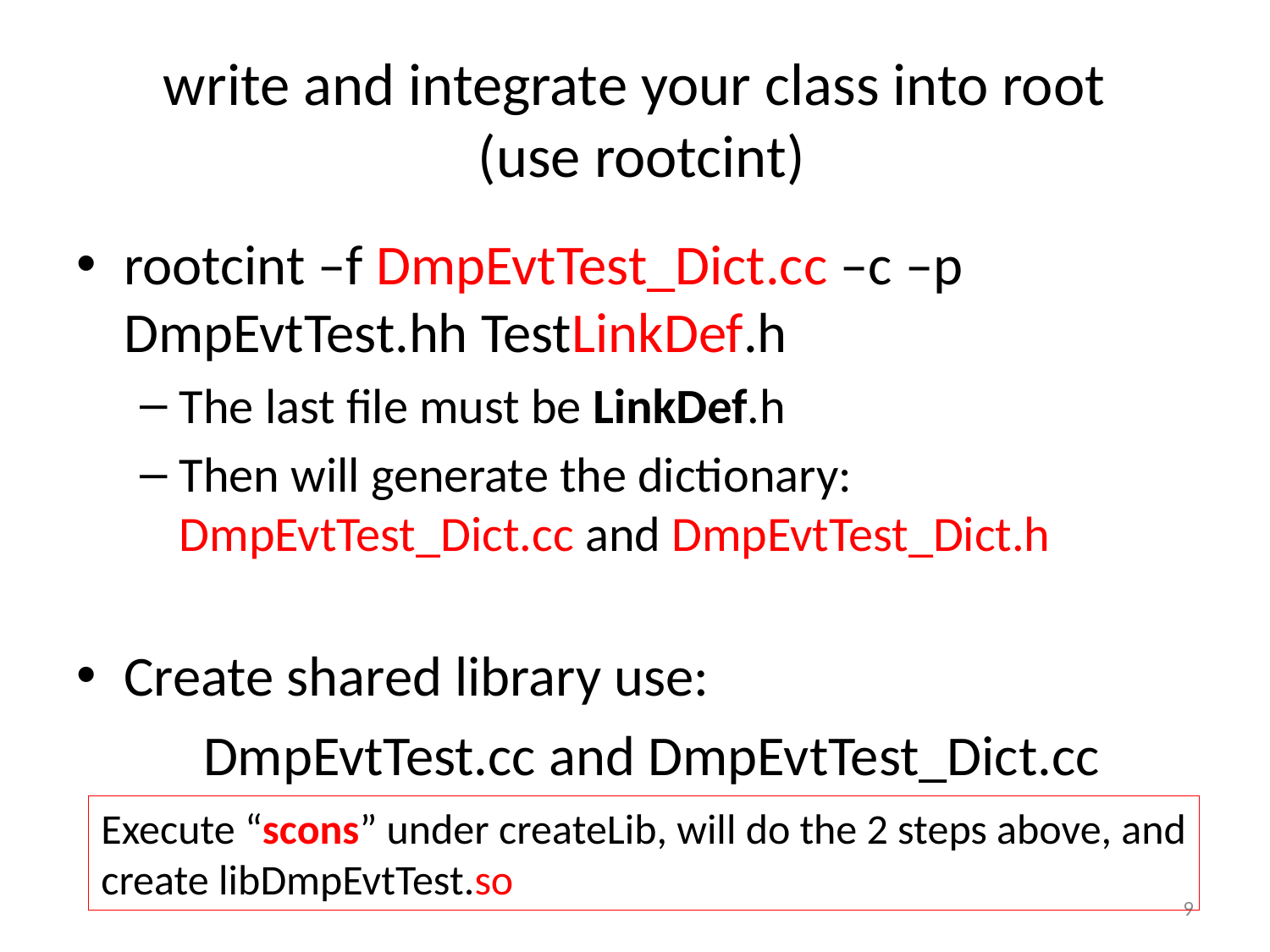

# write and integrate your class into root (use rootcint)
rootcint –f DmpEvtTest_Dict.cc –c –p DmpEvtTest.hh TestLinkDef.h
The last file must be LinkDef.h
Then will generate the dictionary:  DmpEvtTest_Dict.cc and DmpEvtTest_Dict.h

Create shared library use:
	DmpEvtTest.cc and DmpEvtTest_Dict.cc
Execute “scons” under createLib, will do the 2 steps above, and
create libDmpEvtTest.so
9